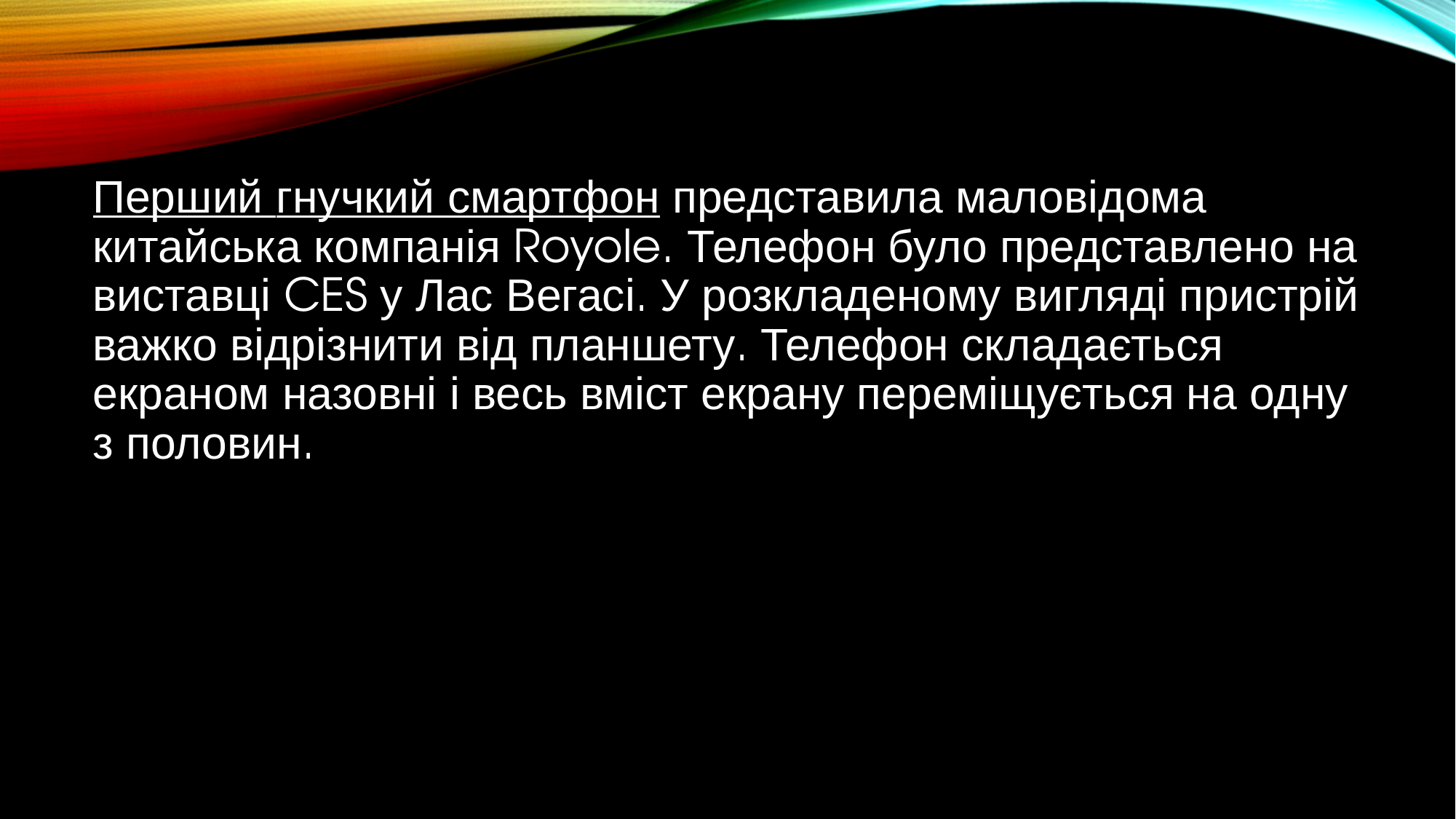

#
Перший гнучкий смартфон представила маловідома китайська компанія Royole. Телефон було представлено на виставці CES у Лас Вегасі. У розкладеному вигляді пристрій важко відрізнити від планшету. Телефон складається екраном назовні і весь вміст екрану переміщується на одну з половин.